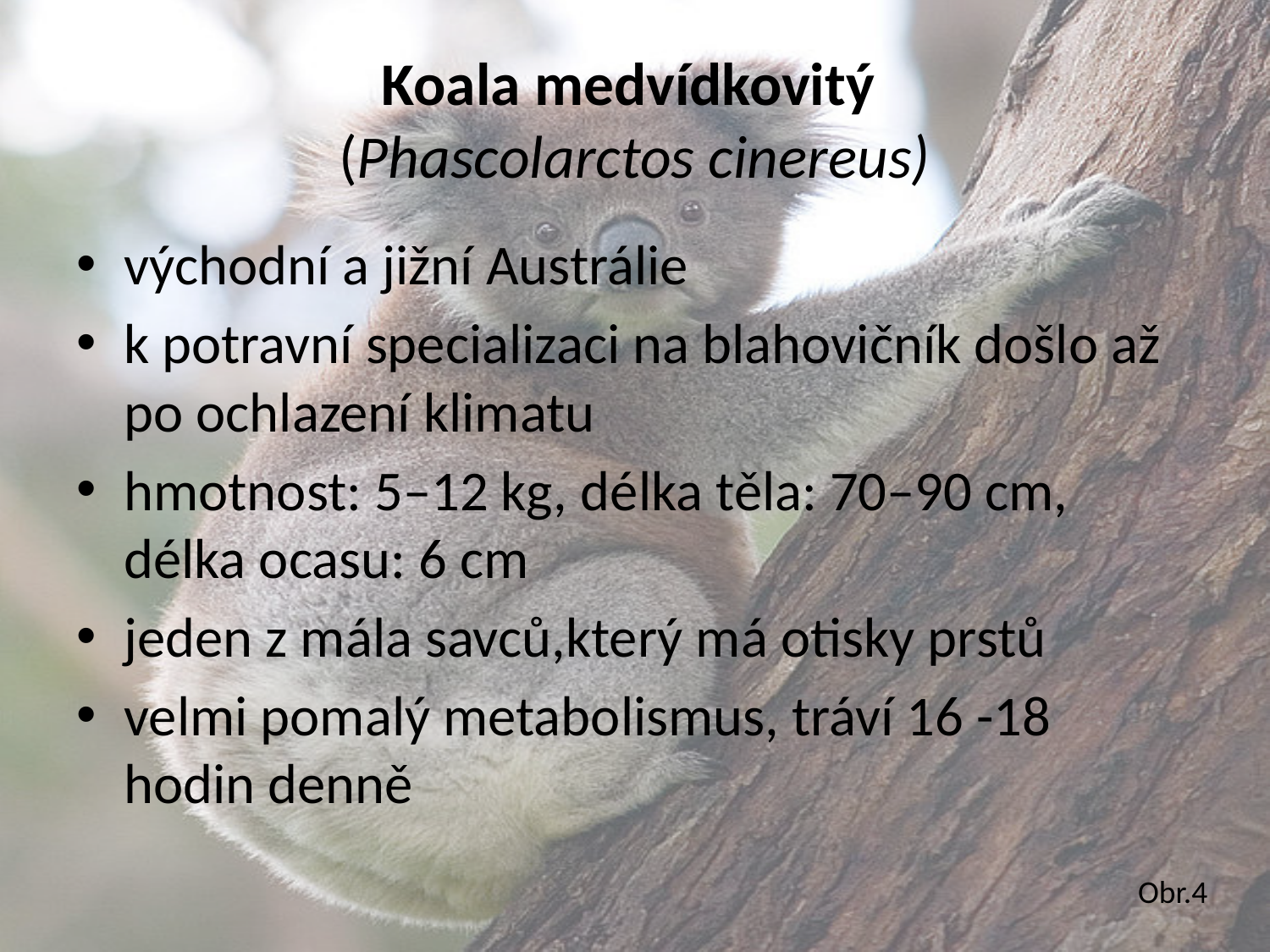

# Koala medvídkovitý  (Phascolarctos cinereus)
východní a jižní Austrálie
k potravní specializaci na blahovičník došlo až po ochlazení klimatu
hmotnost: 5–12 kg, délka těla: 70–90 cm, délka ocasu: 6 cm
jeden z mála savců,který má otisky prstů
velmi pomalý metabolismus, tráví 16 -18 hodin denně

Obr.4